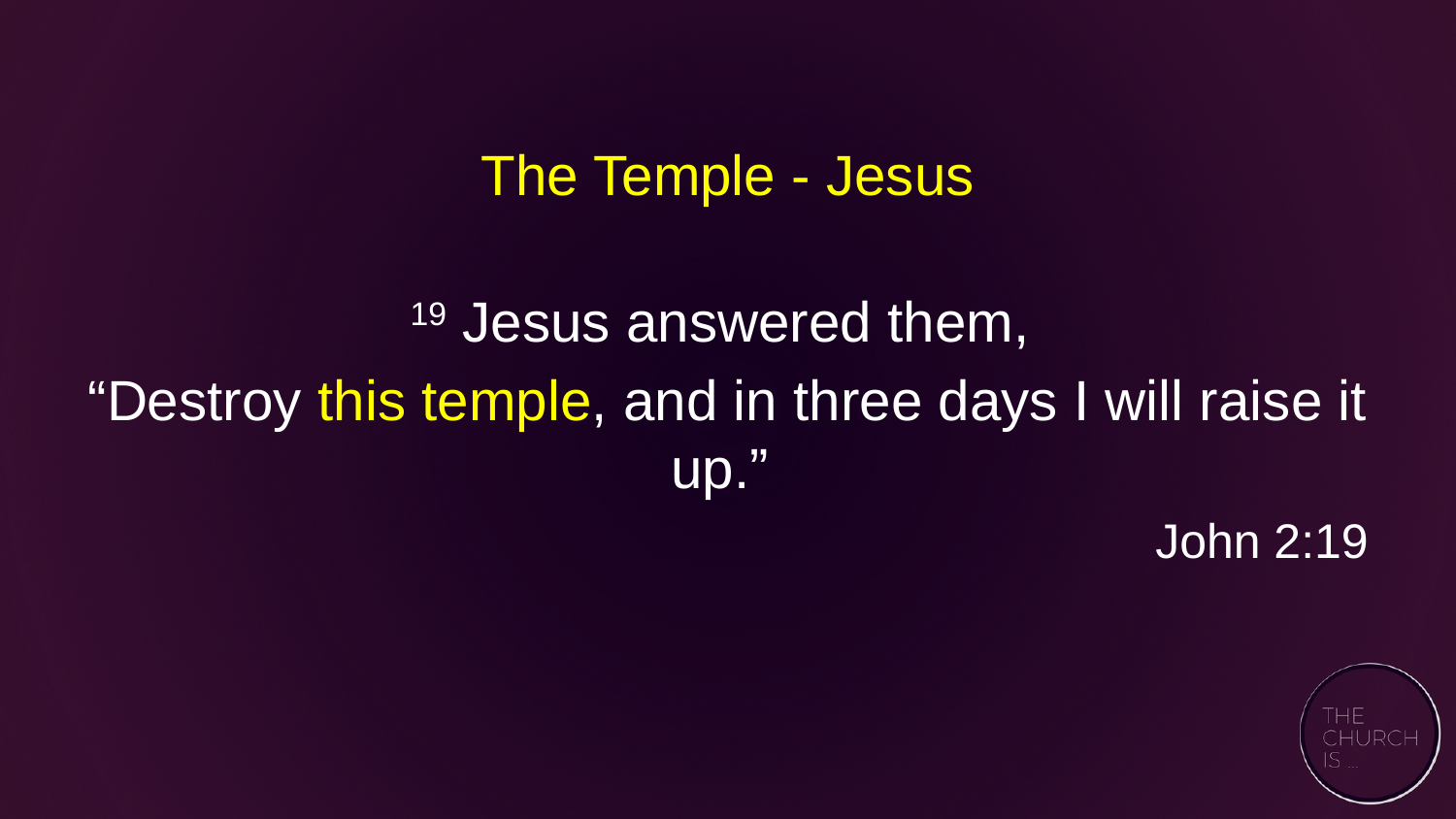

The Temple - Jesus

19 Jesus answered them,
“Destroy this temple, and in three days I will raise it up.”
John 2:19